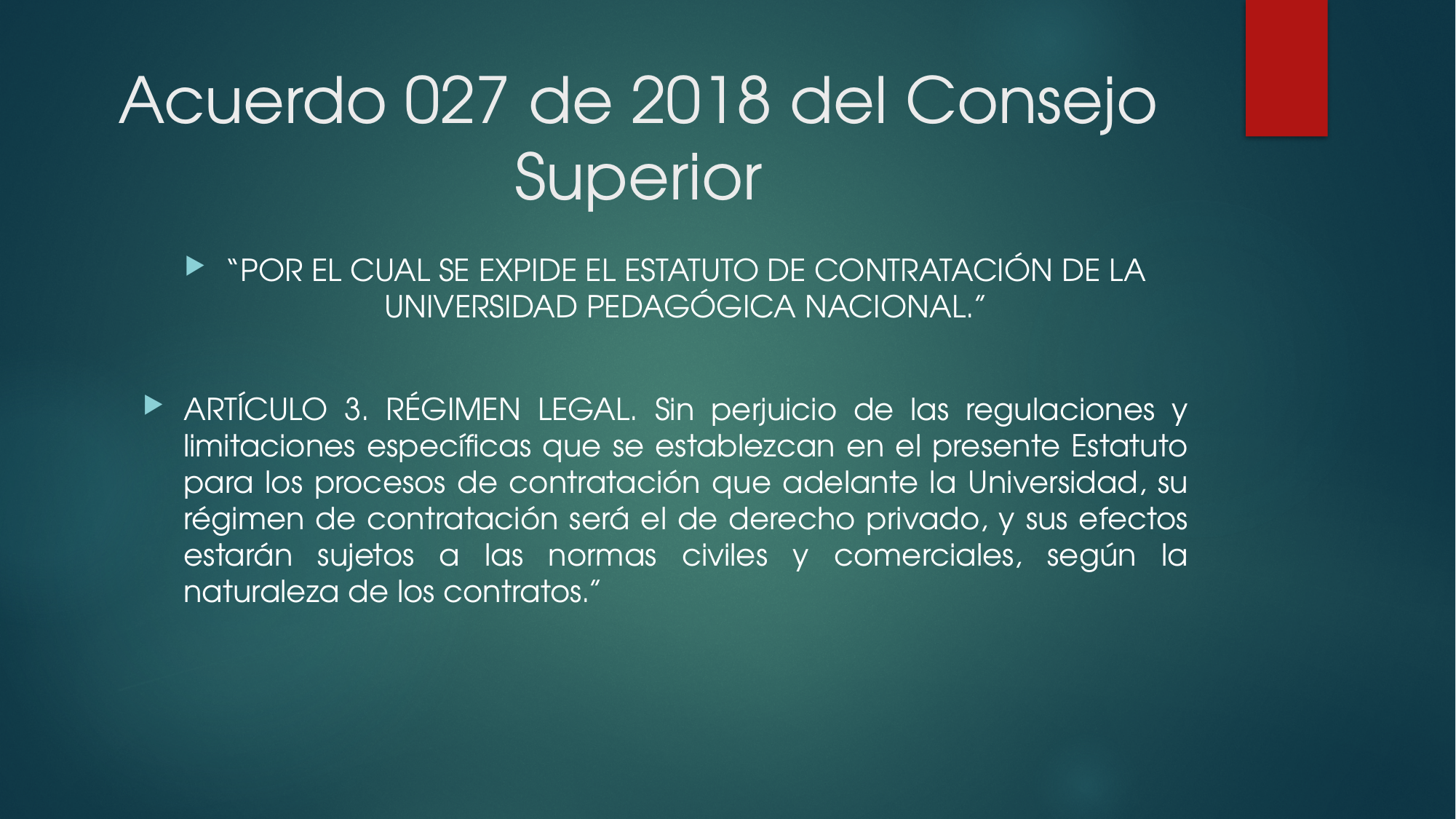

# Acuerdo 027 de 2018 del Consejo Superior
“POR EL CUAL SE EXPIDE EL ESTATUTO DE CONTRATACIÓN DE LA UNIVERSIDAD PEDAGÓGICA NACIONAL.”

ARTÍCULO 3. RÉGIMEN LEGAL. Sin perjuicio de las regulaciones y limitaciones específicas que se establezcan en el presente Estatuto para los procesos de contratación que adelante la Universidad, su régimen de contratación será el de derecho privado, y sus efectos estarán sujetos a las normas civiles y comerciales, según la naturaleza de los contratos.”